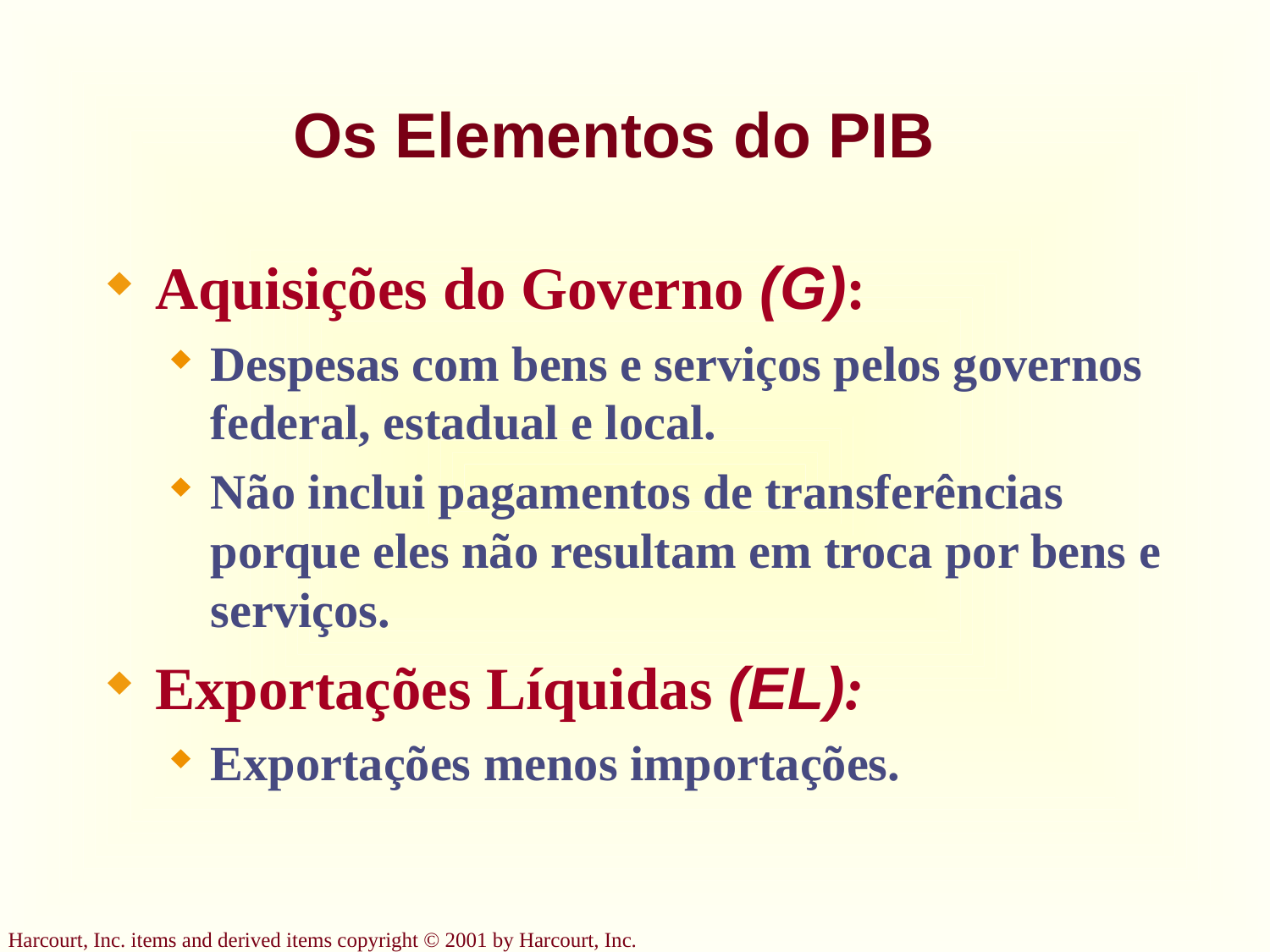

# Os Elementos do PIB
Aquisições do Governo (G):
Despesas com bens e serviços pelos governos federal, estadual e local.
Não inclui pagamentos de transferências porque eles não resultam em troca por bens e serviços.
Exportações Líquidas (EL):
Exportações menos importações.